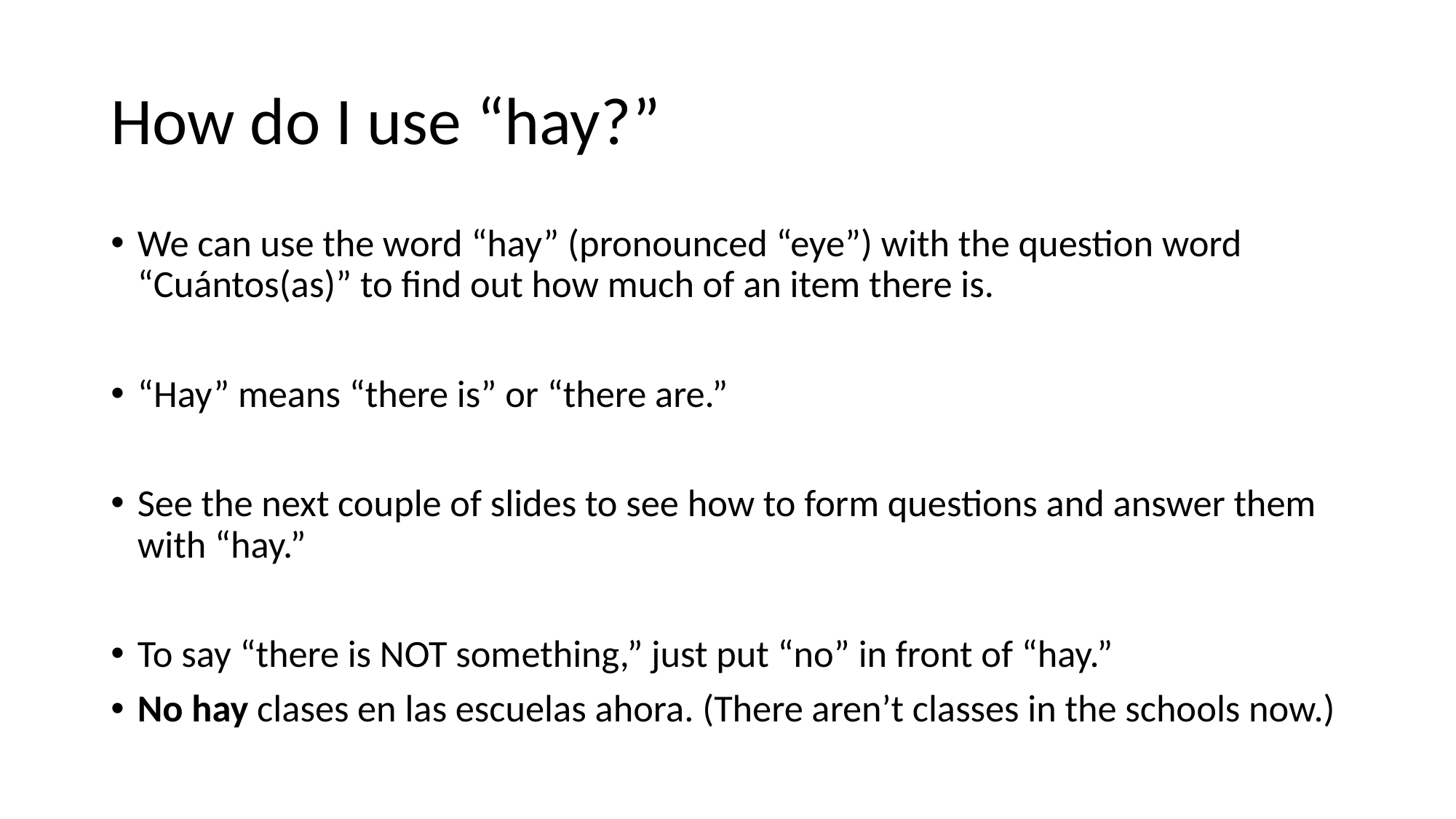

# How do I use “hay?”
We can use the word “hay” (pronounced “eye”) with the question word “Cuántos(as)” to find out how much of an item there is.

“Hay” means “there is” or “there are.”

See the next couple of slides to see how to form questions and answer them with “hay.”

To say “there is NOT something,” just put “no” in front of “hay.”
No hay clases en las escuelas ahora. (There aren’t classes in the schools now.)